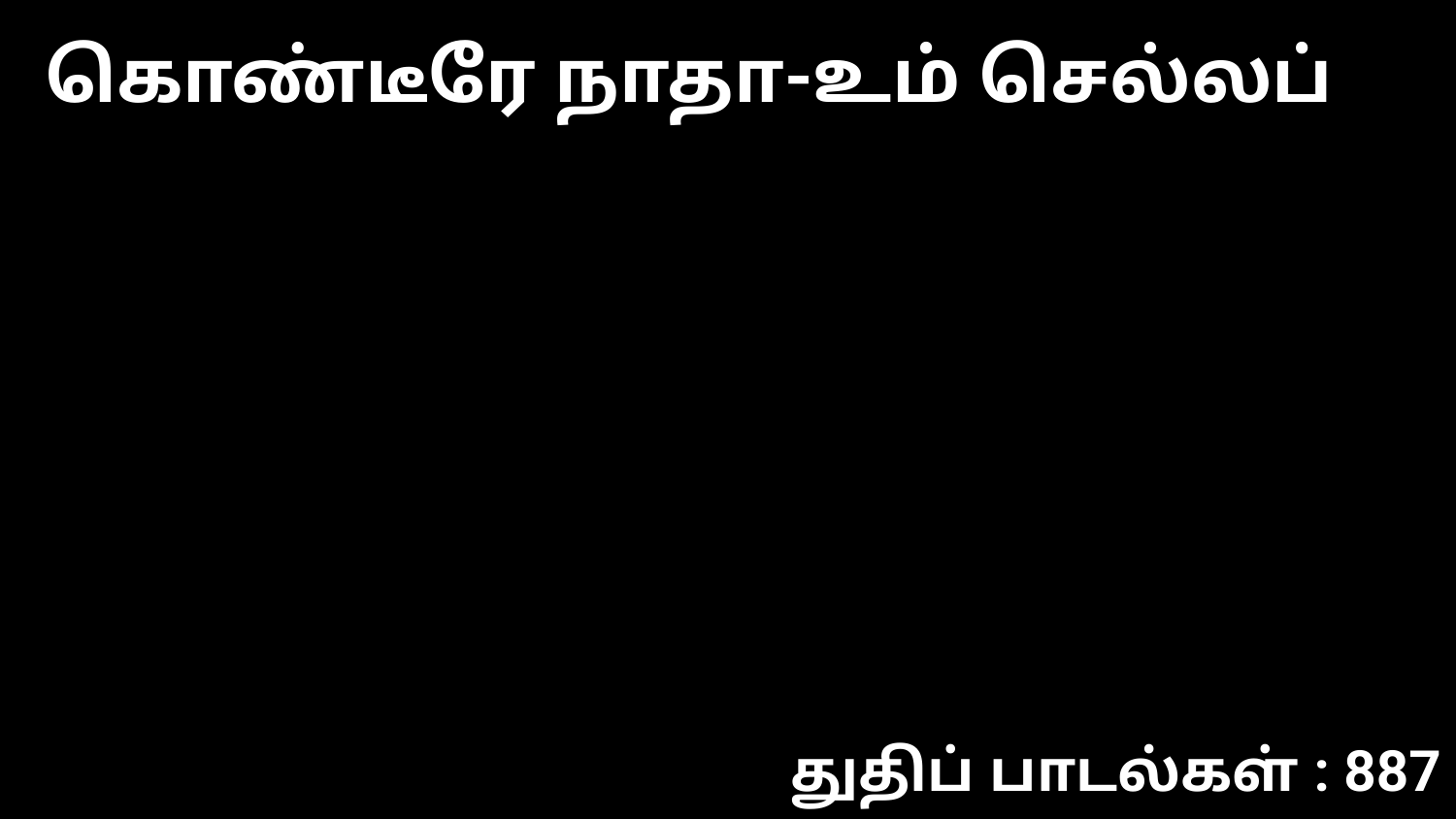

கொண்டீரே நாதா-உம் செல்லப்
துதிப் பாடல்கள் : 887